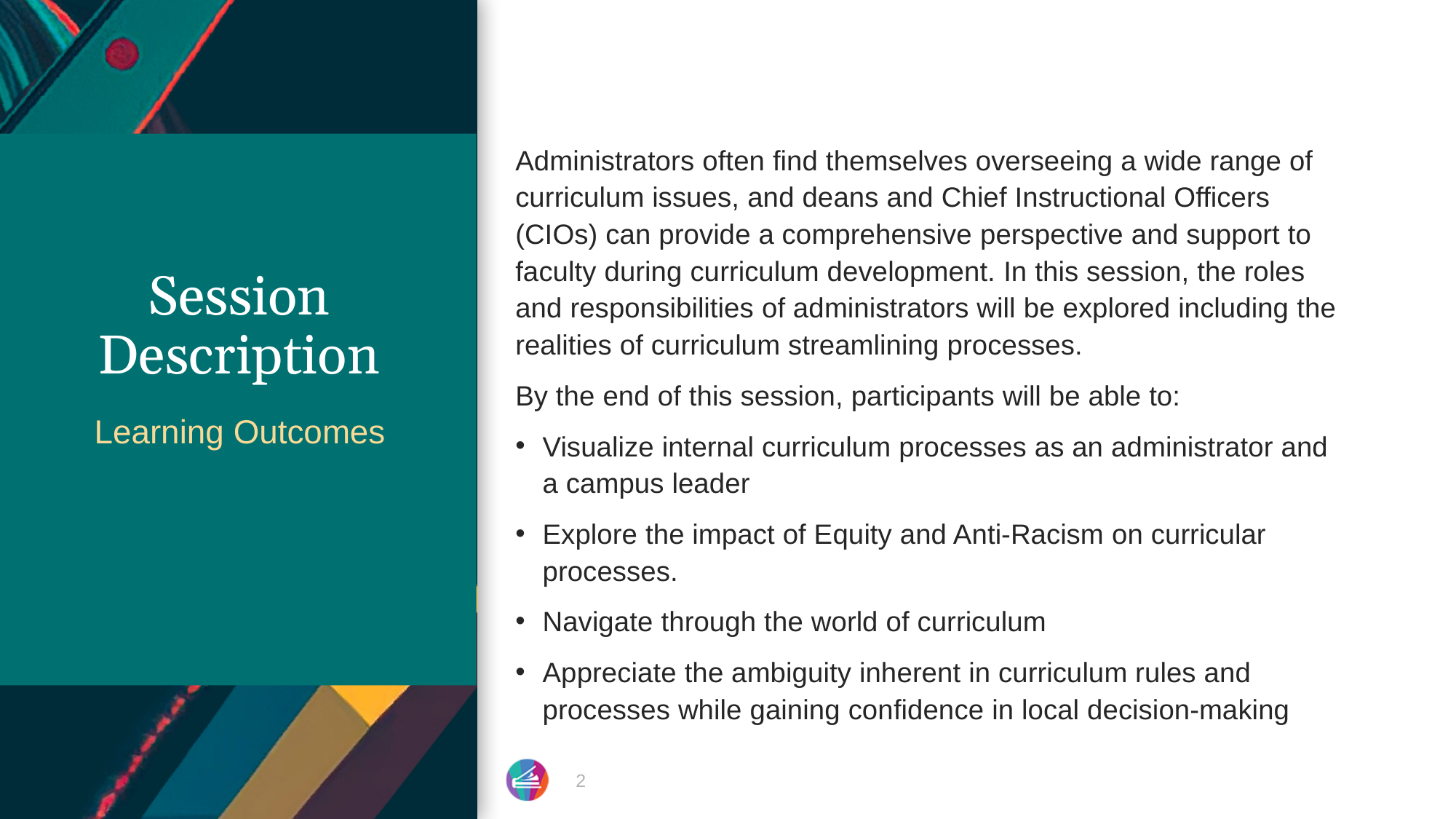

Administrators often find themselves overseeing a wide range of curriculum issues, and deans and Chief Instructional Officers (CIOs) can provide a comprehensive perspective and support to faculty during curriculum development. In this session, the roles and responsibilities of administrators will be explored including the realities of curriculum streamlining processes. ​
By the end of this session, participants will be able to:​
Visualize internal curriculum processes as an administrator and a campus leader ​
Explore the impact of Equity and Anti-Racism on curricular processes.
Navigate through the world of curriculum​
Appreciate the ambiguity inherent in curriculum rules and processes while gaining confidence in local decision-making
# Session Description
Learning Outcomes
2